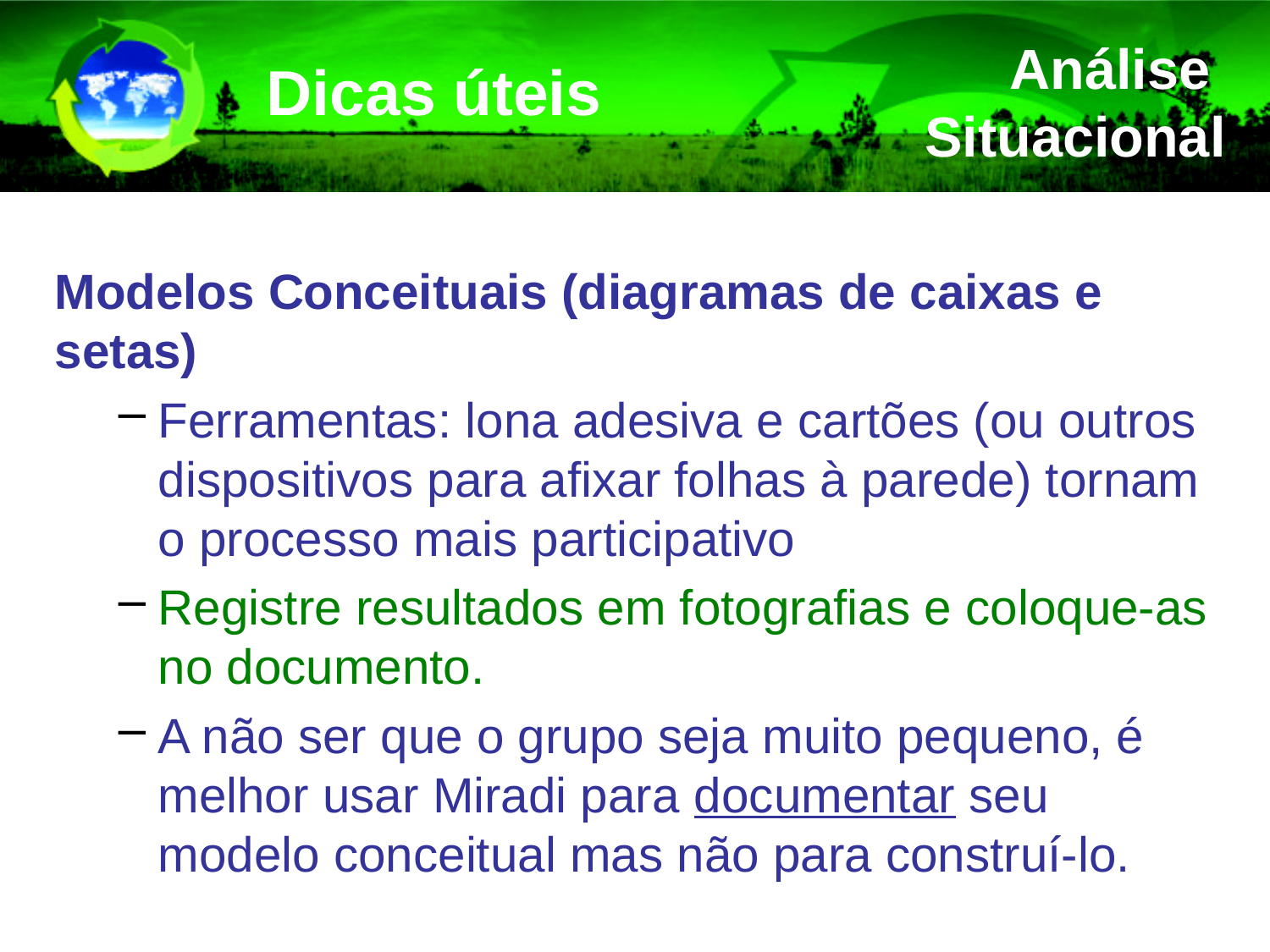

Dicas úteis
Análise  Situacional
Modelos Conceituais (diagramas de caixas e setas)
Ferramentas: lona adesiva e cartões (ou outros dispositivos para afixar folhas à parede) tornam o processo mais participativo
Registre resultados em fotografias e coloque-as no documento.
A não ser que o grupo seja muito pequeno, é melhor usar Miradi para documentar seu modelo conceitual mas não para construí-lo.